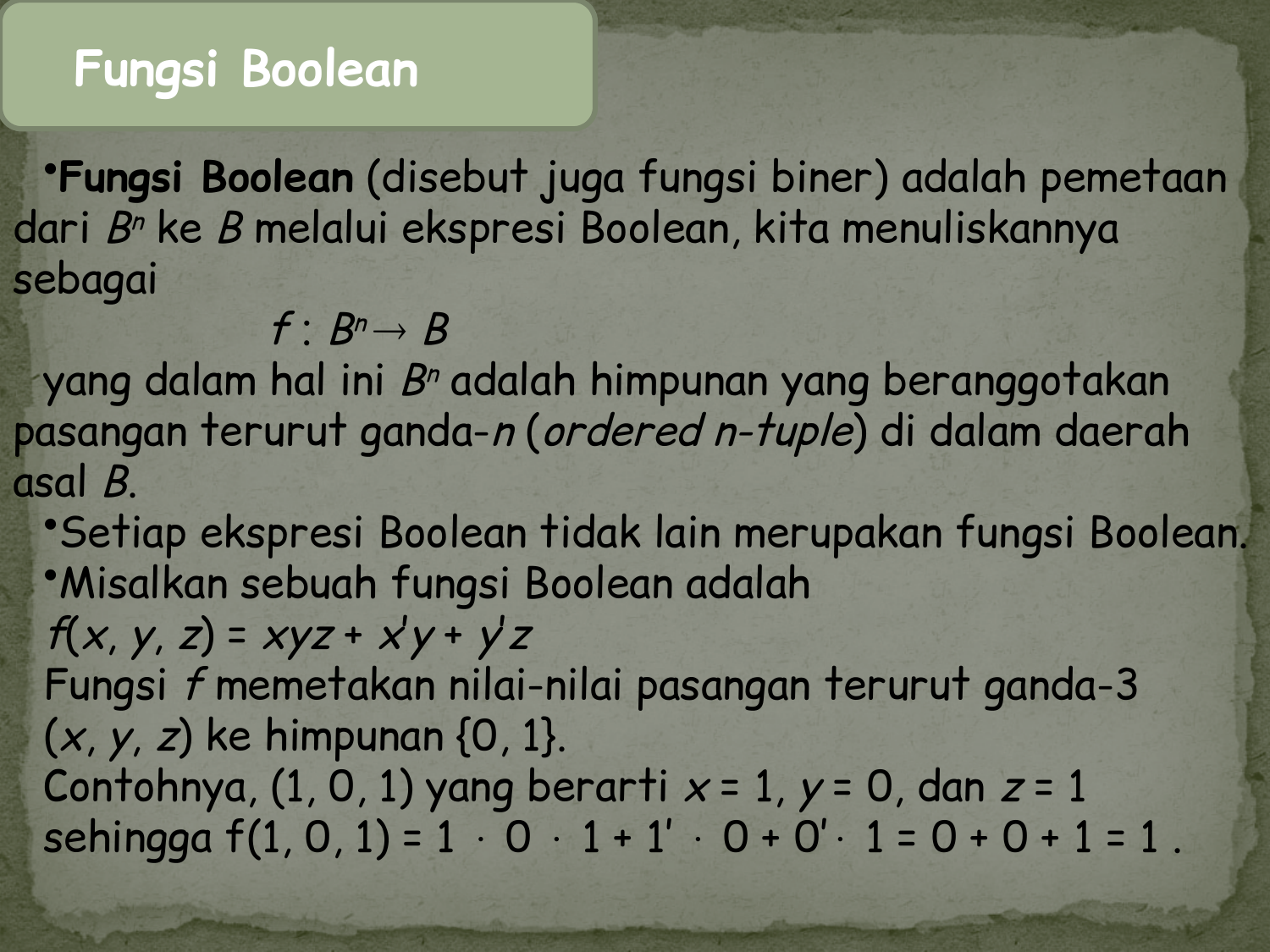

Fungsi Boolean
Fungsi Boolean (disebut juga fungsi biner) adalah pemetaan dari Bn ke B melalui ekspresi Boolean, kita menuliskannya sebagai
		f : Bn → B
yang dalam hal ini Bn adalah himpunan yang beranggotakan pasangan terurut ganda-n (ordered n-tuple) di dalam daerah asal B.
Setiap ekspresi Boolean tidak lain merupakan fungsi Boolean.
Misalkan sebuah fungsi Boolean adalah
f(x, y, z) = xyz + x’y + y’z
Fungsi f memetakan nilai-nilai pasangan terurut ganda-3
(x, y, z) ke himpunan {0, 1}.
Contohnya, (1, 0, 1) yang berarti x = 1, y = 0, dan z = 1
sehingga f(1, 0, 1) = 1 ⋅ 0 ⋅ 1 + 1’ ⋅ 0 + 0’⋅ 1 = 0 + 0 + 1 = 1 .